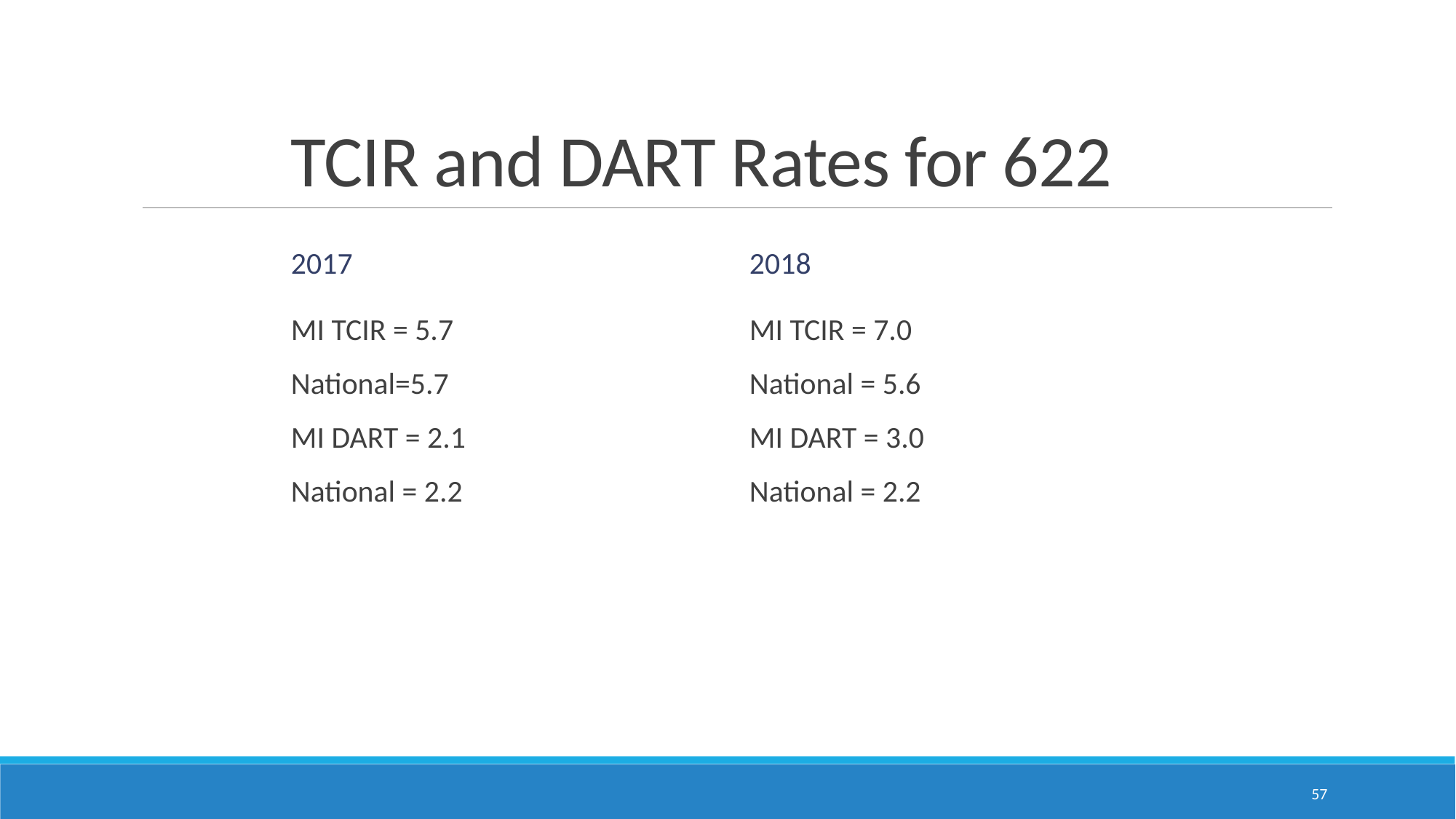

# TCIR and DART Rates for 622
2017
2018
MI TCIR = 5.7
National=5.7
MI DART = 2.1
National = 2.2
MI TCIR = 7.0
National = 5.6
MI DART = 3.0
National = 2.2
57